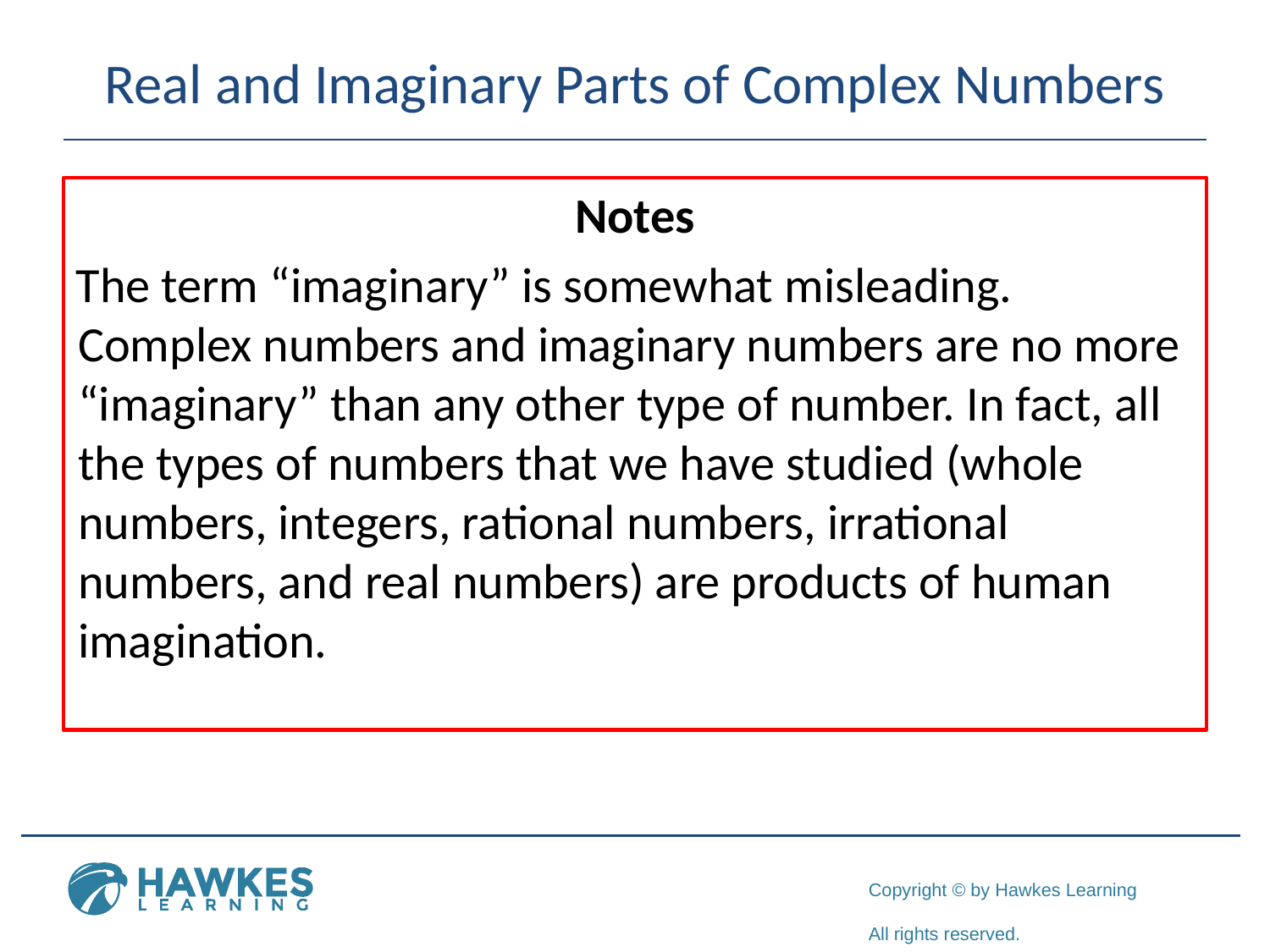

# Real and Imaginary Parts of Complex Numbers
Notes
The term “imaginary” is somewhat misleading. Complex numbers and imaginary numbers are no more “imaginary” than any other type of number. In fact, all the types of numbers that we have studied (whole numbers, integers, rational numbers, irrational numbers, and real numbers) are products of human imagination.